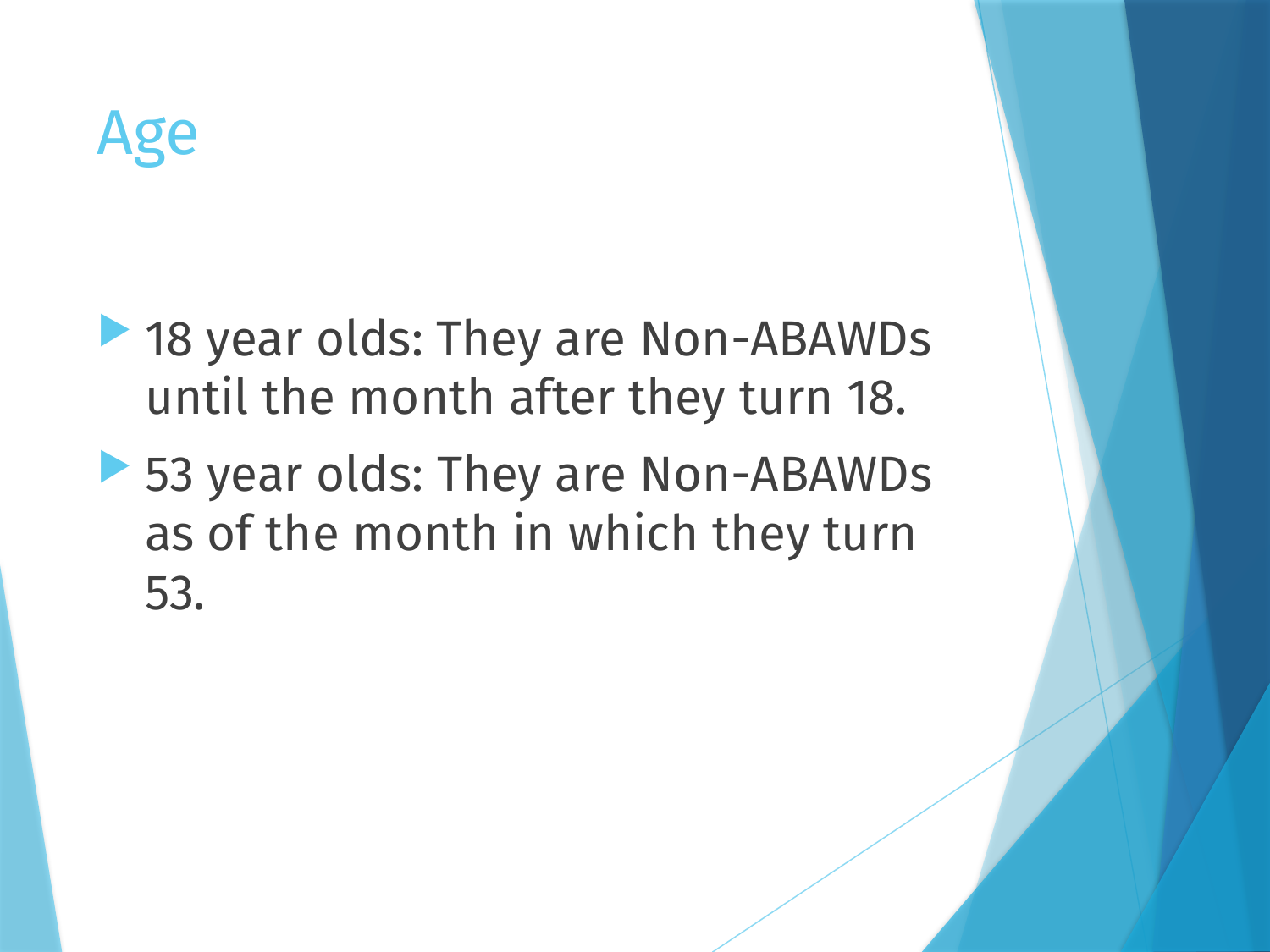

# Age
18 year olds: They are Non-ABAWDs until the month after they turn 18.
53 year olds: They are Non-ABAWDs as of the month in which they turn 53.